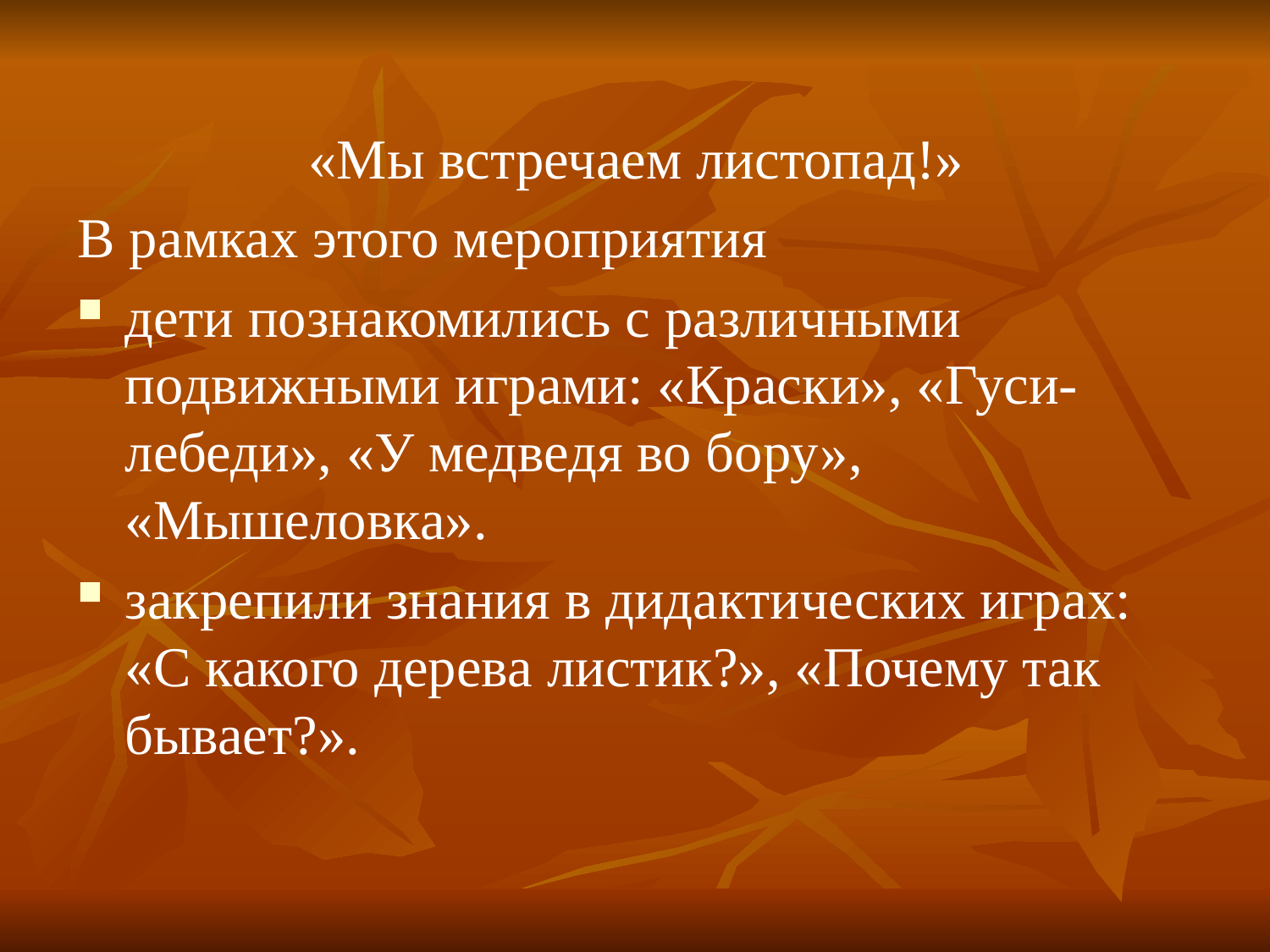

«Мы встречаем листопад!»
В рамках этого мероприятия
дети познакомились с различными подвижными играми: «Краски», «Гуси-лебеди», «У медведя во бору», «Мышеловка».
закрепили знания в дидактических играх: «С какого дерева листик?», «Почему так бывает?».